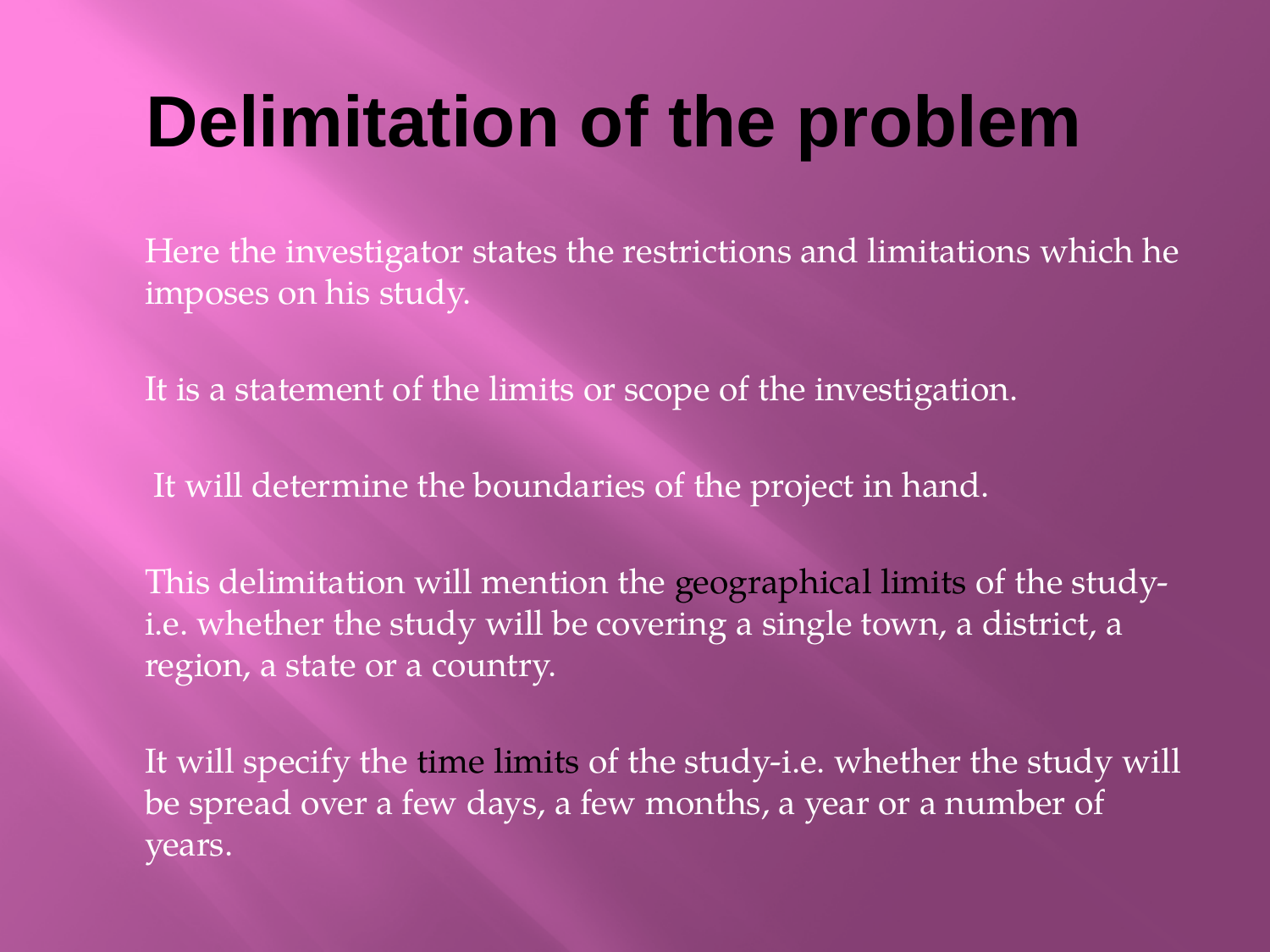

# Delimitation of the problem
	Here the investigator states the restrictions and limitations which he imposes on his study.

	It is a statement of the limits or scope of the investigation.

	 It will determine the boundaries of the project in hand.

	This delimitation will mention the geographical limits of the study- i.e. whether the study will be covering a single town, a district, a region, a state or a country.

	It will specify the time limits of the study-i.e. whether the study will be spread over a few days, a few months, a year or a number of years.